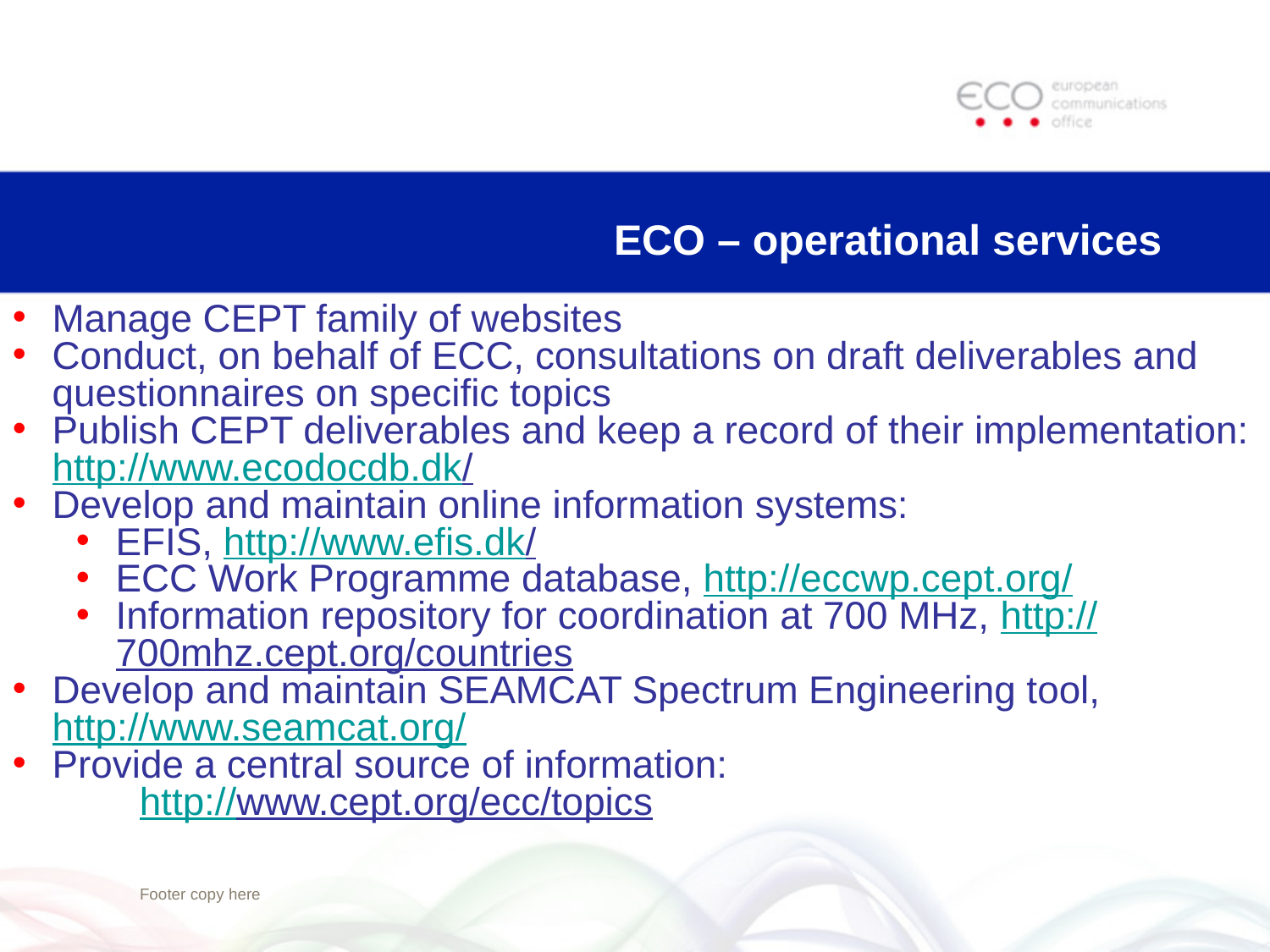

# ECO – operational services
Manage CEPT family of websites
Conduct, on behalf of ECC, consultations on draft deliverables and questionnaires on specific topics
Publish CEPT deliverables and keep a record of their implementation: http://www.ecodocdb.dk/
Develop and maintain online information systems:
EFIS, http://www.efis.dk/
ECC Work Programme database, http://eccwp.cept.org/
Information repository for coordination at 700 MHz, http://700mhz.cept.org/countries
Develop and maintain SEAMCAT Spectrum Engineering tool, http://www.seamcat.org/
Provide a central source of information:
http://www.cept.org/ecc/topics

Footer copy here